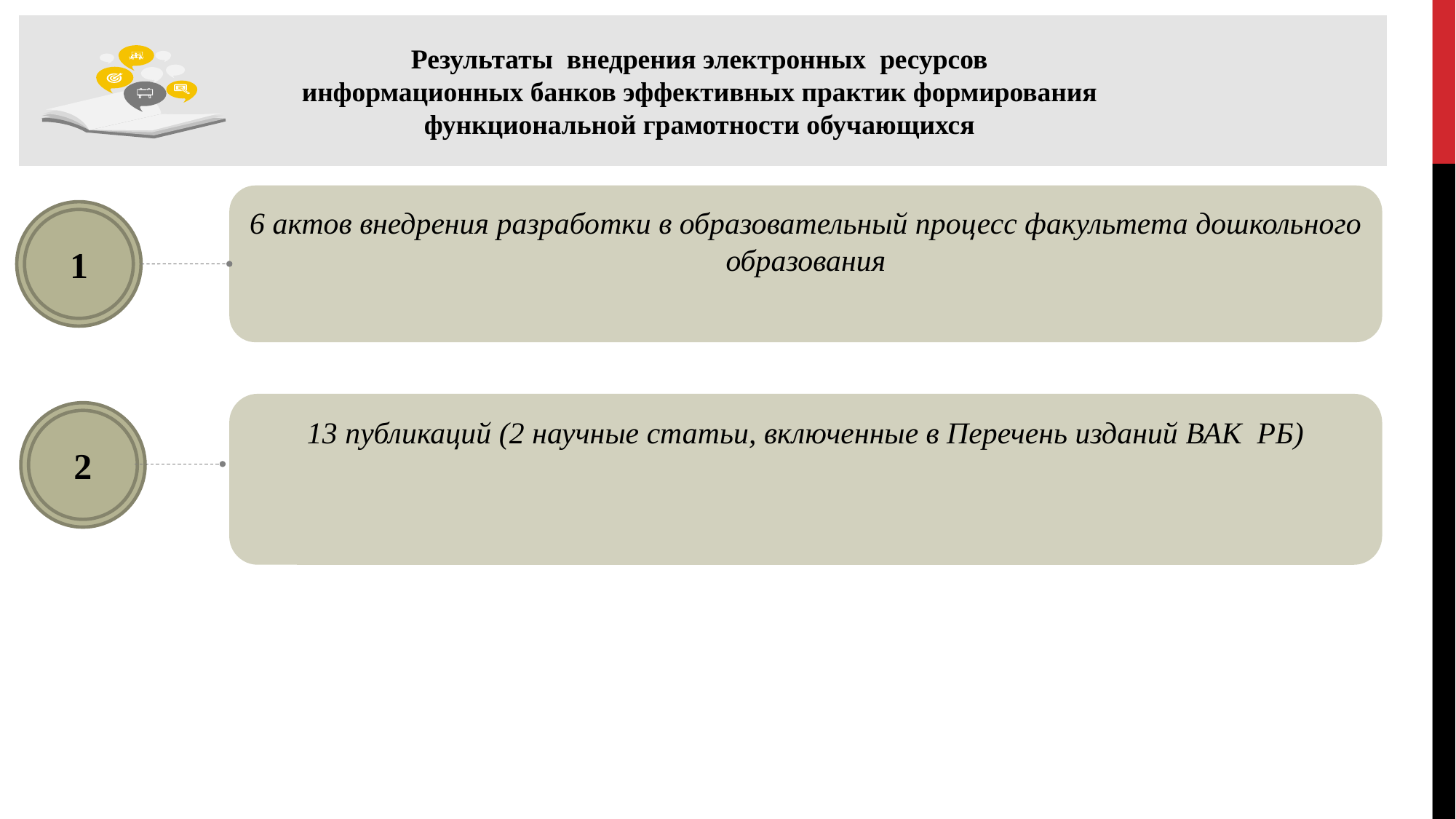

6 актов внедрения разработки в образовательный процесс факультета дошкольного образования
13 публикаций (2 научные статьи, включенные в Перечень изданий ВАК  РБ)
Результаты  внедрения электронных  ресурсов
информационных банков эффективных практик формирования
функциональной грамотности обучающихся

1

2